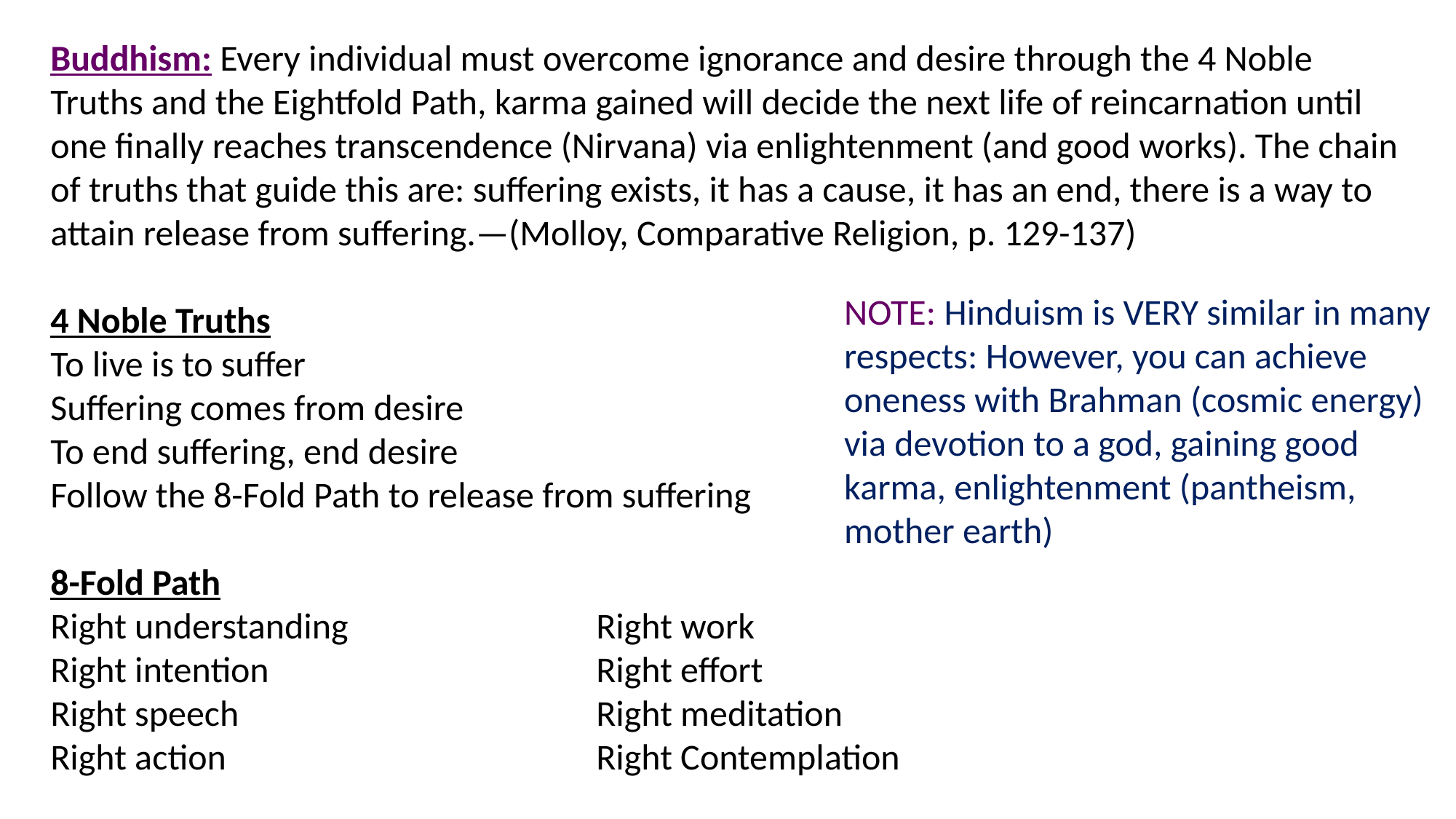

Buddhism: Every individual must overcome ignorance and desire through the 4 Noble Truths and the Eightfold Path, karma gained will decide the next life of reincarnation until one finally reaches transcendence (Nirvana) via enlightenment (and good works). The chain of truths that guide this are: suffering exists, it has a cause, it has an end, there is a way to attain release from suffering.—(Molloy, Comparative Religion, p. 129-137)

4 Noble Truths
To live is to suffer
Suffering comes from desire
To end suffering, end desire
Follow the 8-Fold Path to release from suffering

8-Fold Path
Right understanding			Right work
Right intention			Right effort
Right speech				Right meditation
Right action				Right Contemplation
NOTE: Hinduism is VERY similar in many respects: However, you can achieve oneness with Brahman (cosmic energy) via devotion to a god, gaining good karma, enlightenment (pantheism, mother earth)